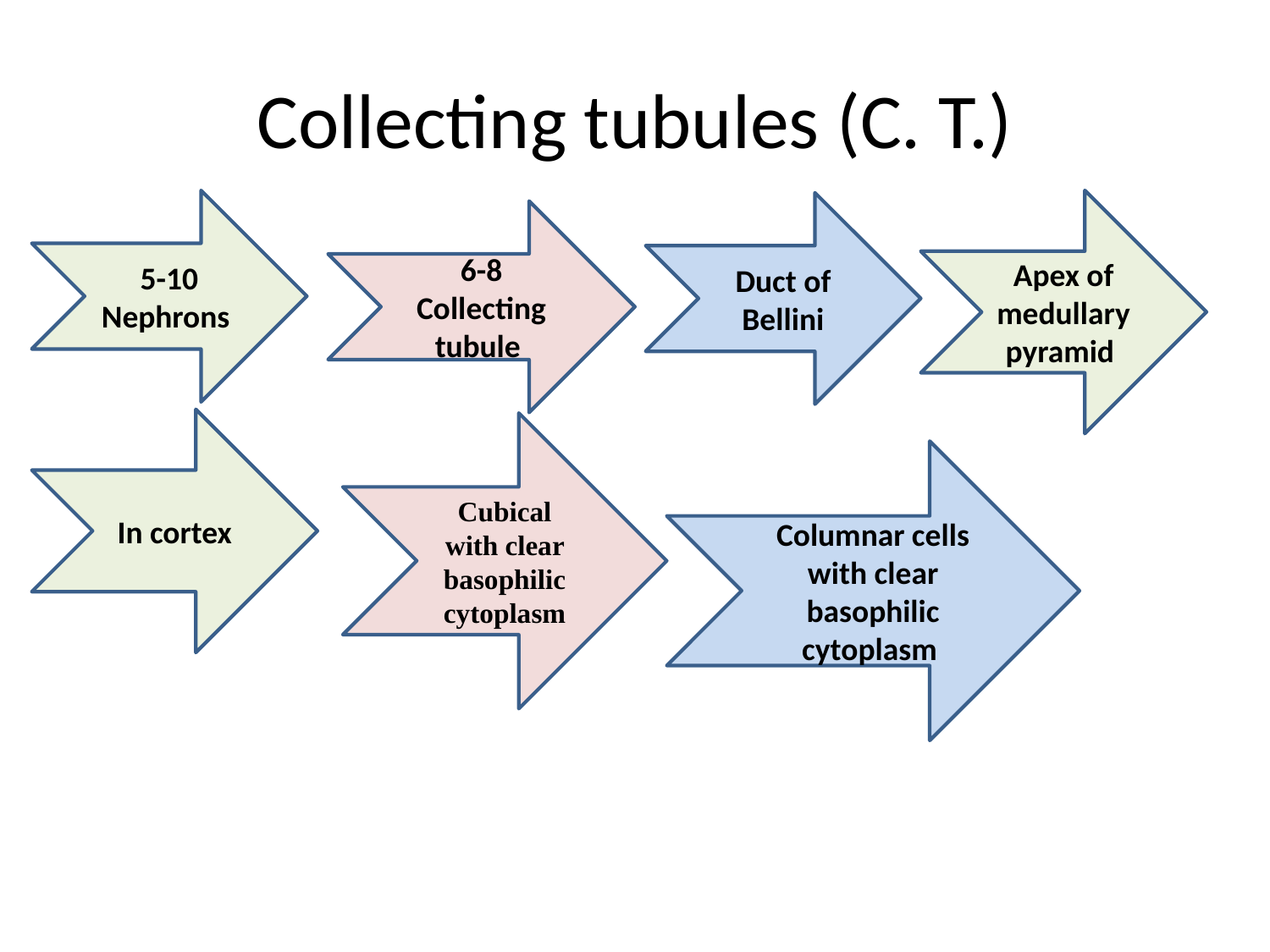

# Collecting tubules (C. T.)
5-10
Nephrons
Apex of medullary pyramid
Duct of Bellini
6-8
Collecting tubule

In cortex
Cubical with clear basophilic cytoplasm
Columnar cells with clear basophilic cytoplasm